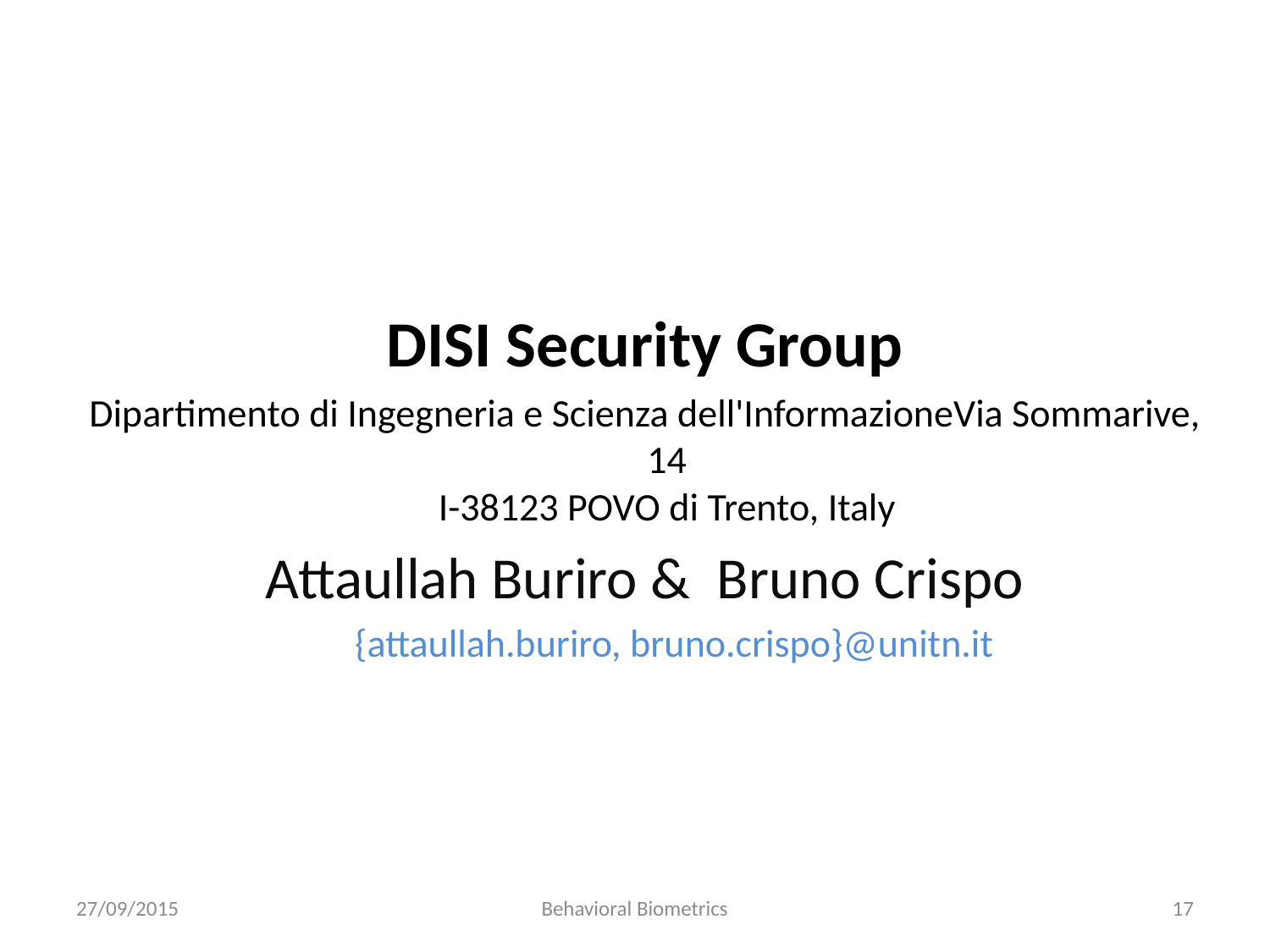

DISI Security Group
Dipartimento di Ingegneria e Scienza dell'InformazioneVia Sommarive, 14
I-38123 POVO di Trento, Italy
Attaullah Buriro &  Bruno Crispo
{attaullah.buriro, bruno.crispo}@unitn.it
27/09/2015
Behavioral Biometrics
17